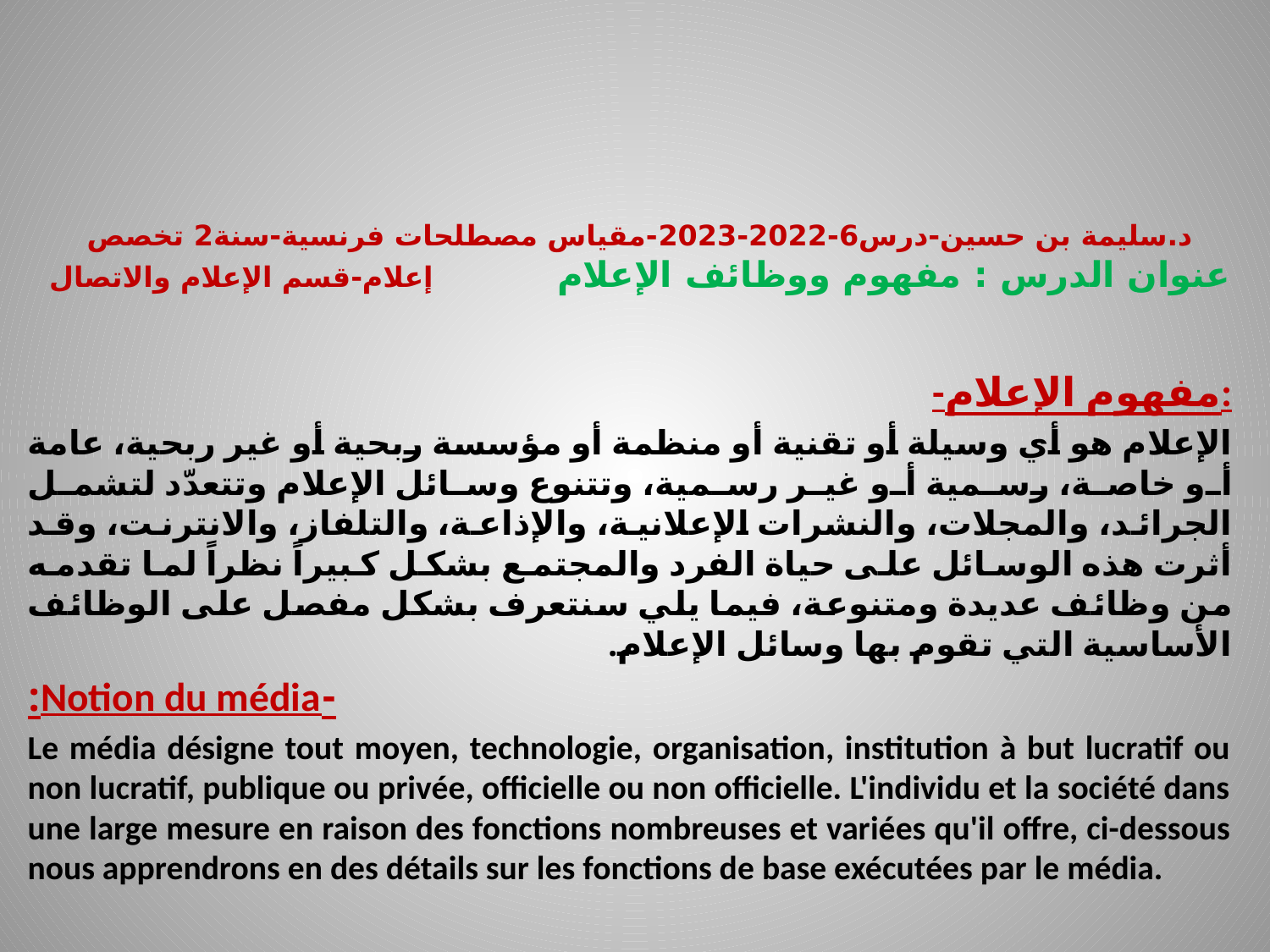

# د.سليمة بن حسين-درس6-2022-2023-مقياس مصطلحات فرنسية-سنة2 تخصص إعلام-قسم الإعلام والاتصال	عنوان الدرس : مفهوم ووظائف الإعلام
-مفهوم الإعلام:
الإعلام هو أي وسيلة أو تقنية أو منظمة أو مؤسسة ربحية أو غير ربحية، عامة أو خاصة، رسمية أو غير رسمية، وتتنوع وسائل الإعلام وتتعدّد لتشمل الجرائد، والمجلات، والنشرات الإعلانية، والإذاعة، والتلفاز، والانترنت، وقد أثرت هذه الوسائل على حياة الفرد والمجتمع بشكل كبيراً نظراً لما تقدمه من وظائف عديدة ومتنوعة، فيما يلي سنتعرف بشكل مفصل على الوظائف الأساسية التي تقوم بها وسائل الإعلام.
-Notion du média:
Le média désigne tout moyen, technologie, organisation, institution à but lucratif ou non lucratif, publique ou privée, officielle ou non officielle. L'individu et la société dans une large mesure en raison des fonctions nombreuses et variées qu'il offre, ci-dessous nous apprendrons en des détails sur les fonctions de base exécutées par le média.